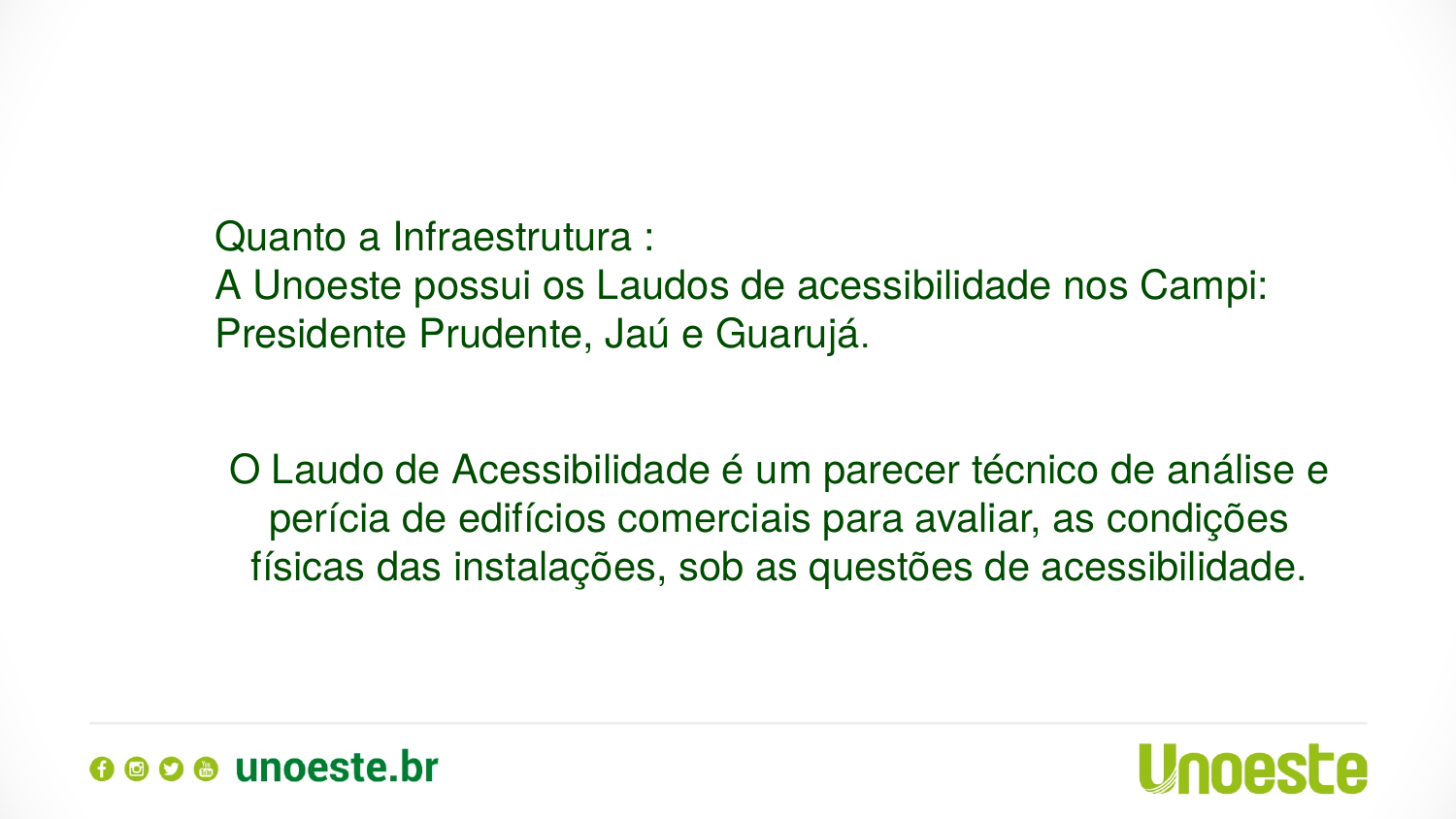

Quanto a Infraestrutura :
A Unoeste possui os Laudos de acessibilidade nos Campi: Presidente Prudente, Jaú e Guarujá.

O Laudo de Acessibilidade é um parecer técnico de análise e perícia de edifícios comerciais para avaliar, as condições físicas das instalações, sob as questões de acessibilidade.